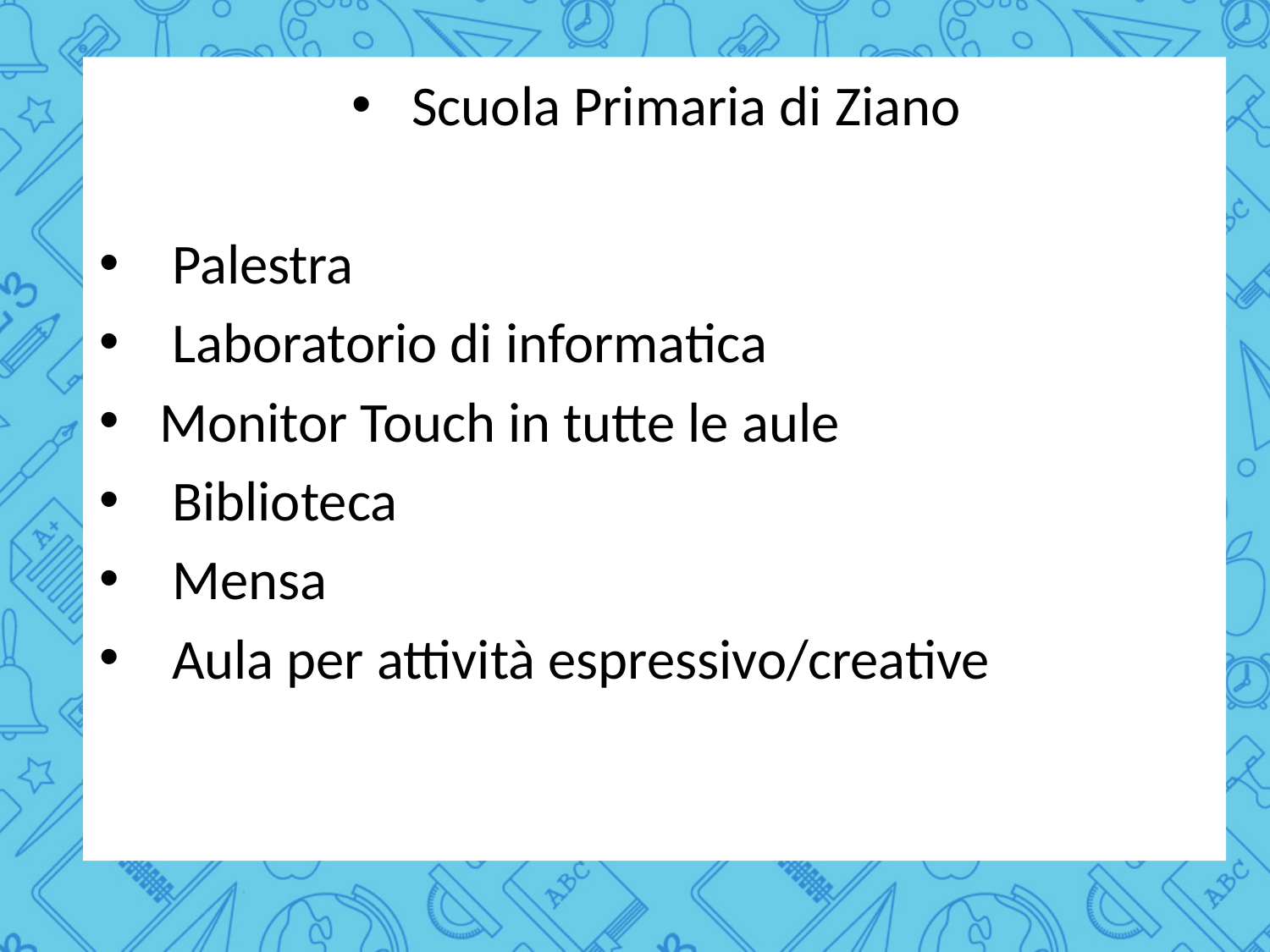

Scuola Primaria di Ziano

 Palestra
 Laboratorio di informatica
Monitor Touch in tutte le aule
 Biblioteca
 Mensa
 Aula per attività espressivo/creative